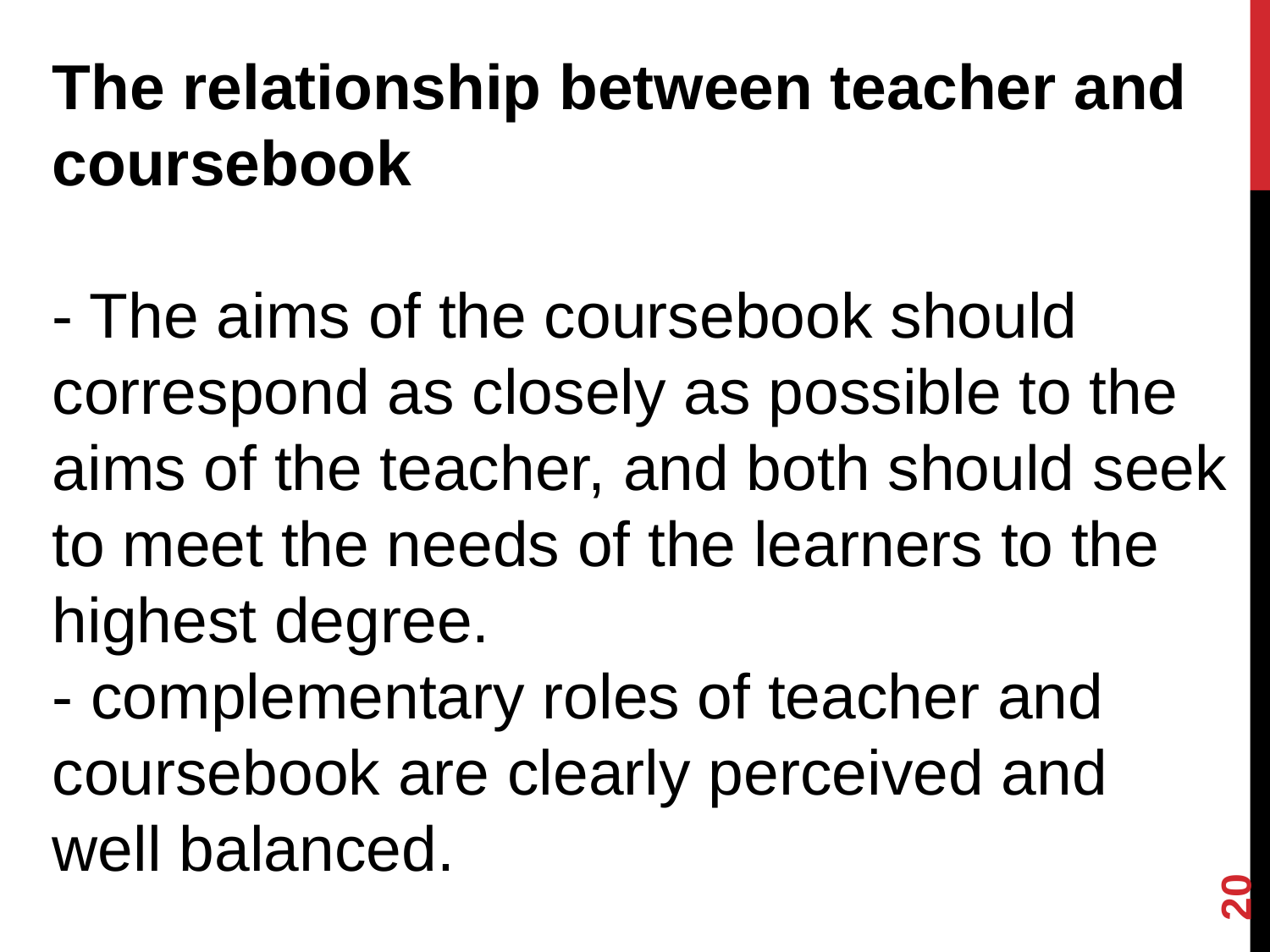

The relationship between teacher and coursebook

- The aims of the coursebook should correspond as closely as possible to the aims of the teacher, and both should seek to meet the needs of the learners to the highest degree.
- complementary roles of teacher and coursebook are clearly perceived and well balanced.
20